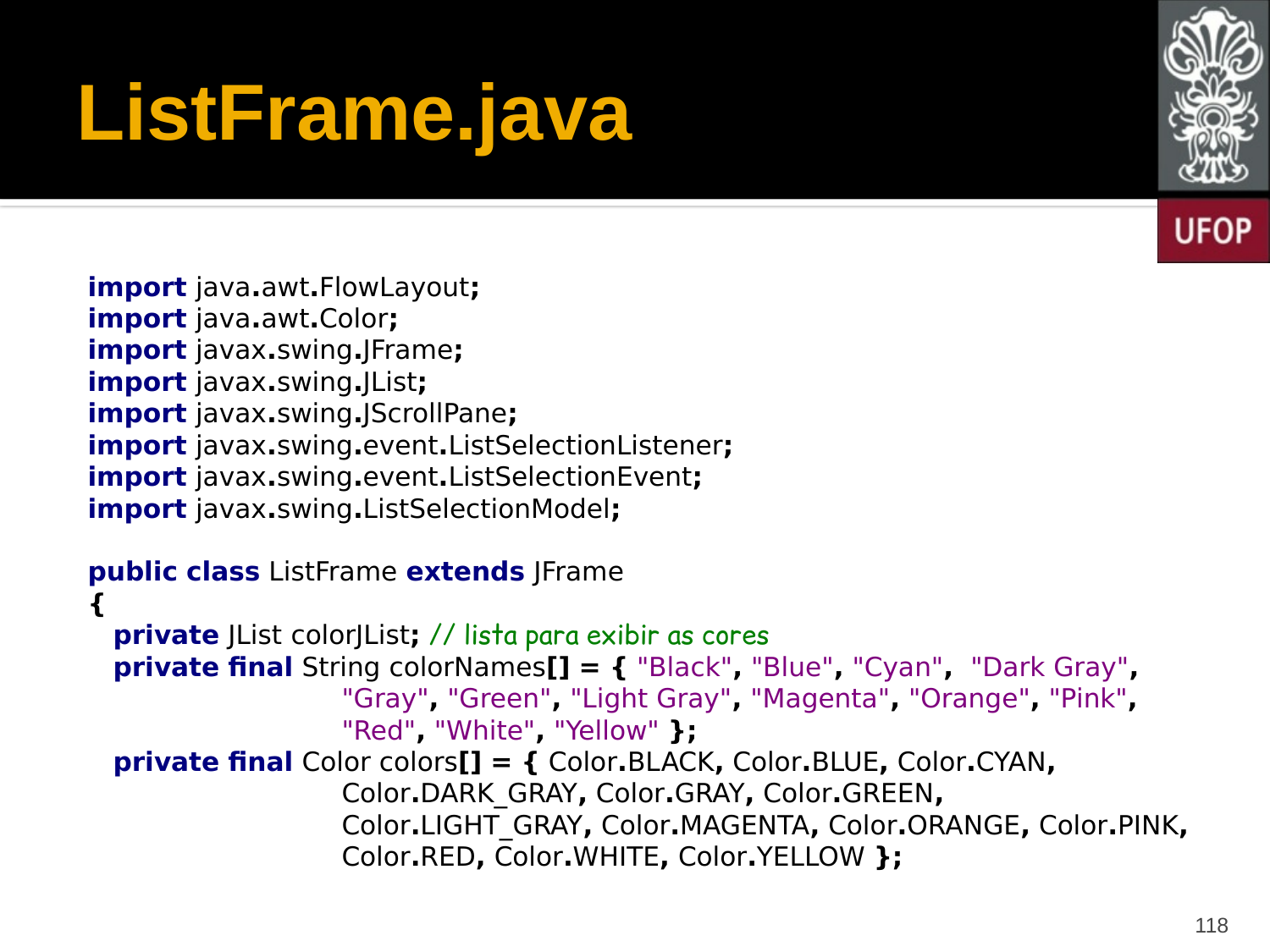

# ListFrame.java
import java.awt.FlowLayout;
import java.awt.Color;
import javax.swing.JFrame;
import javax.swing.JList;
import javax.swing.JScrollPane;
import javax.swing.event.ListSelectionListener;
import javax.swing.event.ListSelectionEvent;
import javax.swing.ListSelectionModel;

public class ListFrame extends JFrame
{
   private JList colorJList; // lista para exibir as cores
   private final String colorNames[] = { "Black", "Blue", "Cyan",  "Dark Gray", 		"Gray", "Green", "Light Gray", "Magenta", "Orange", "Pink", 		"Red", "White", "Yellow" };
   private final Color colors[] = { Color.BLACK, Color.BLUE, Color.CYAN, 			Color.DARK_GRAY, Color.GRAY, Color.GREEN, 				Color.LIGHT_GRAY, Color.MAGENTA, Color.ORANGE, Color.PINK, 		Color.RED, Color.WHITE, Color.YELLOW };
118